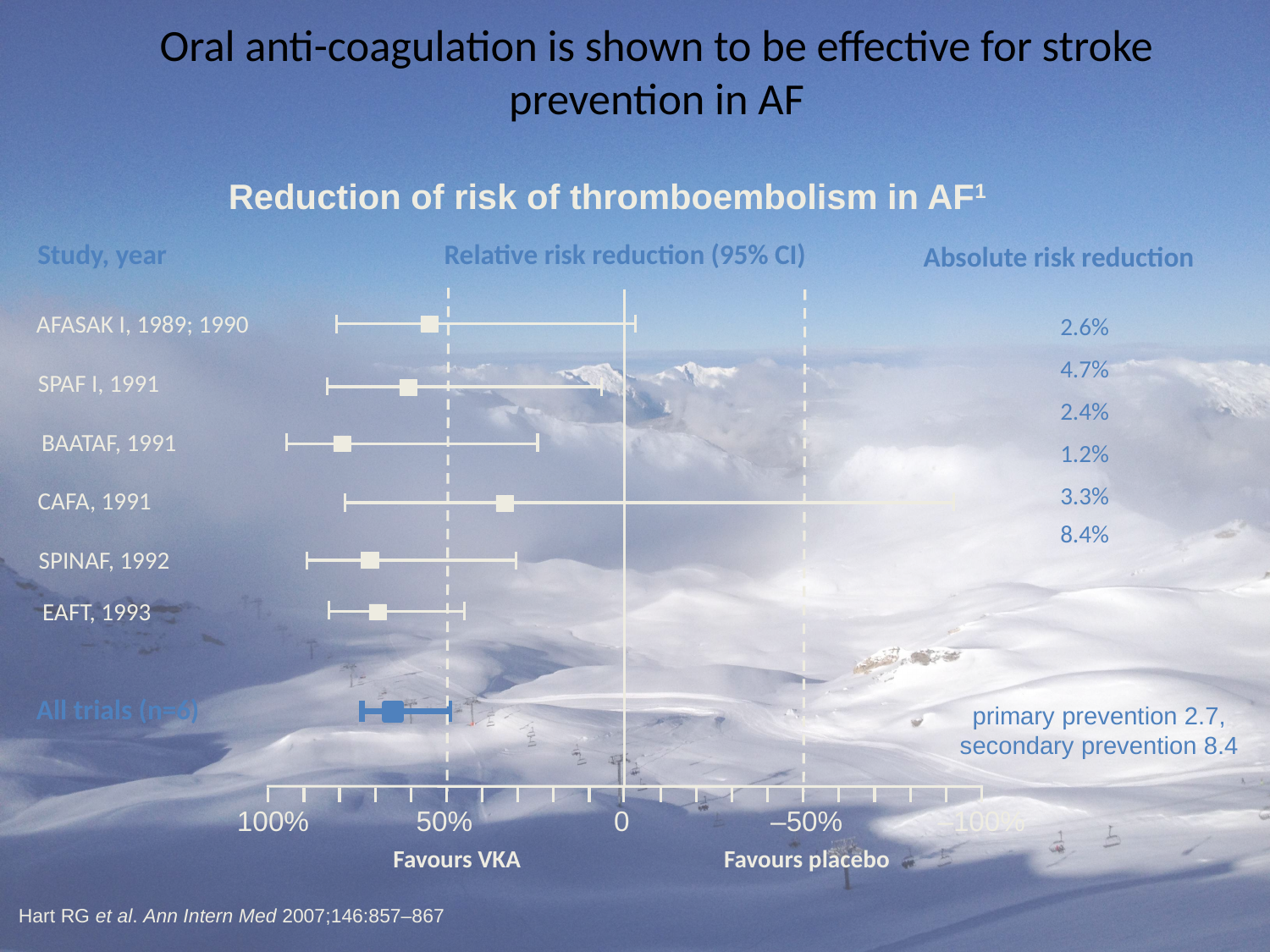

Oral anti-coagulation is shown to be effective for stroke prevention in AF
Reduction of risk of thromboembolism in AF1
Study, year
Relative risk reduction (95% CI)
Absolute risk reduction
AFASAK I, 1989; 1990
2.6%

4.7%

2.4%

1.2%

3.3%

8.4%

SPAF I, 1991

BAATAF, 1991

CAFA, 1991

SPINAF, 1992

EAFT, 1993

All trials (n=6)

100%
50%
0
–50%
–100%
Favours VKA
Favours placebo
primary prevention 2.7, secondary prevention 8.4
Hart RG et al. Ann Intern Med 2007;146:857–867